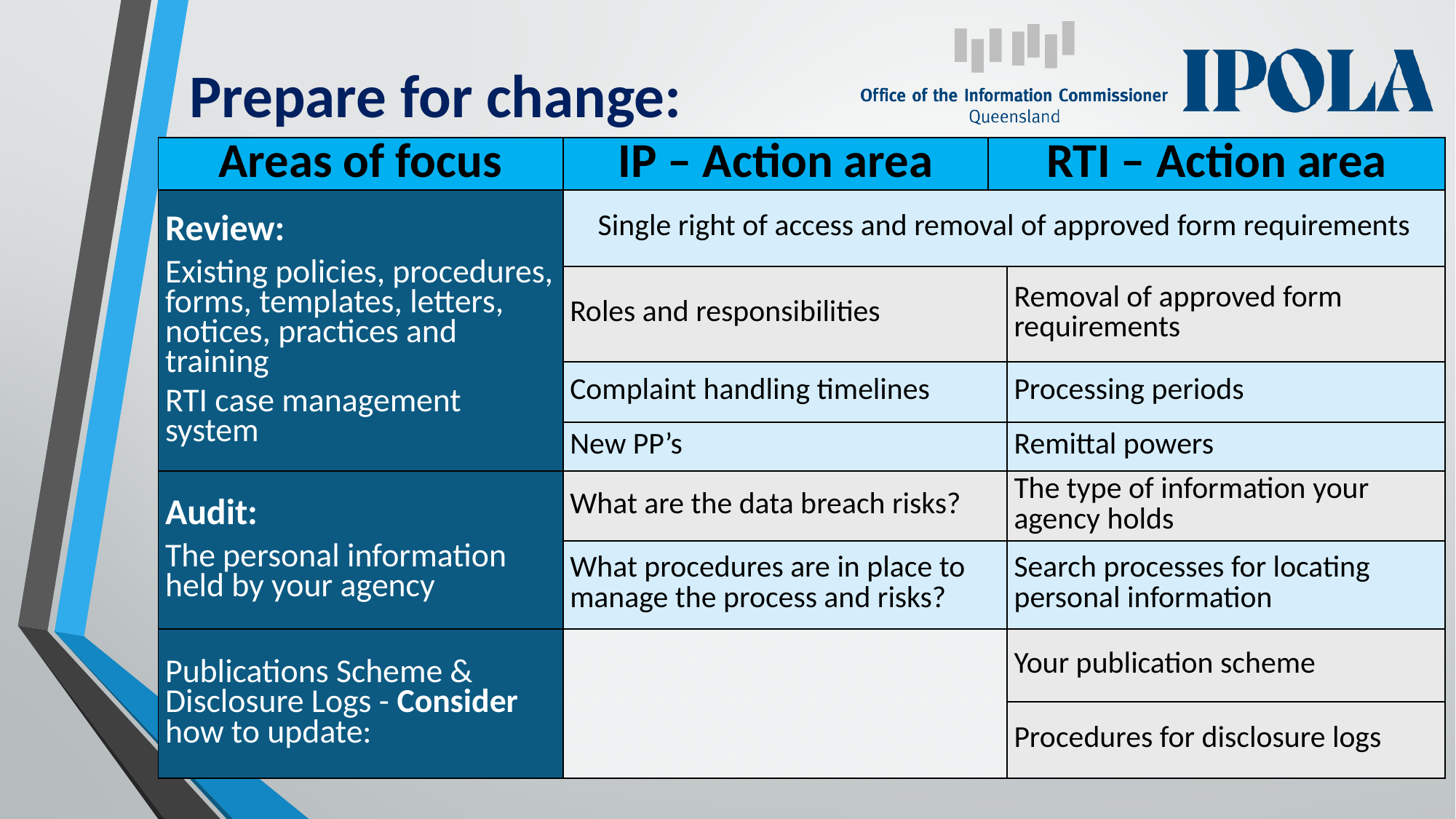

Prepare for change:
| Areas of focus | IP – Action area | RTI – Action area |  |
| --- | --- | --- | --- |
| Review: Existing policies, procedures, forms, templates, letters, notices, practices and training RTI case management system | Single right of access and removal of approved form requirements |  |  |
|  | Roles and responsibilities | Processing periods | Removal of approved form requirements |
|  | Complaint handling timelines |  | Processing periods |
|  | New PP’s | Processing periods | Remittal powers |
| Audit: The personal information held by your agency | What are the data breach risks? | The type of information your agency holds | The type of information your agency holds |
|  | What procedures are in place to manage the process and risks? | Search processes for locating personal information | Search processes for locating personal information |
| Publications Scheme & Disclosure Logs - Consider how to update: |  | Your publication scheme | Your publication scheme |
|  |  | Procedures for disclosure logs | Procedures for disclosure logs |